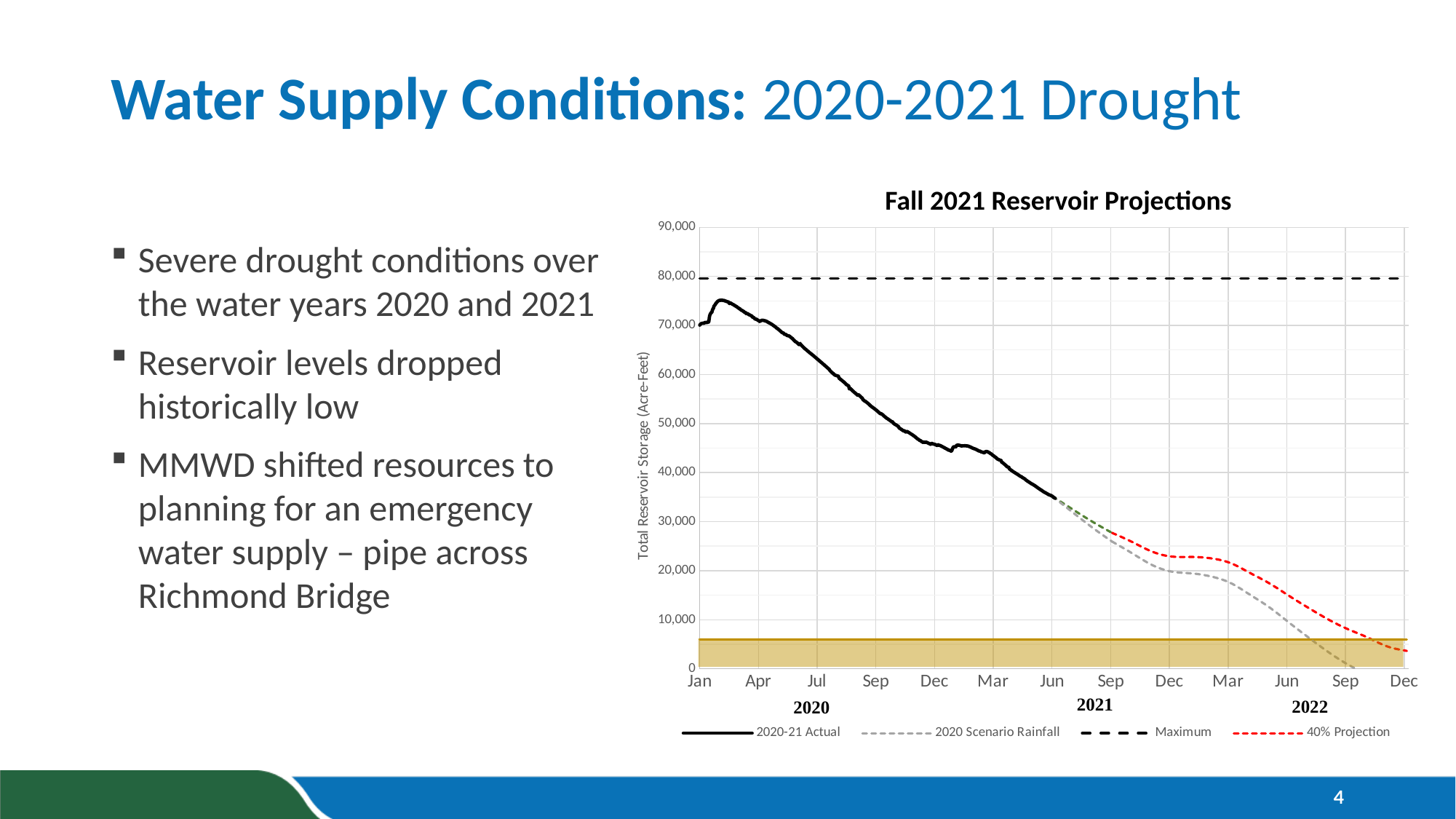

# Water Supply Conditions: 2020-2021 Drought
Fall 2021 Reservoir Projections

### Chart

| Category |  |  | Maximum | Summer/Fall Projection | Estimated Unusable Volume |  |  |
|---|---|---|---|---|---|---|---|
Severe drought conditions over the water years 2020 and 2021
Reservoir levels dropped historically low
MMWD shifted resources to planning for an emergency water supply – pipe across Richmond Bridge
4